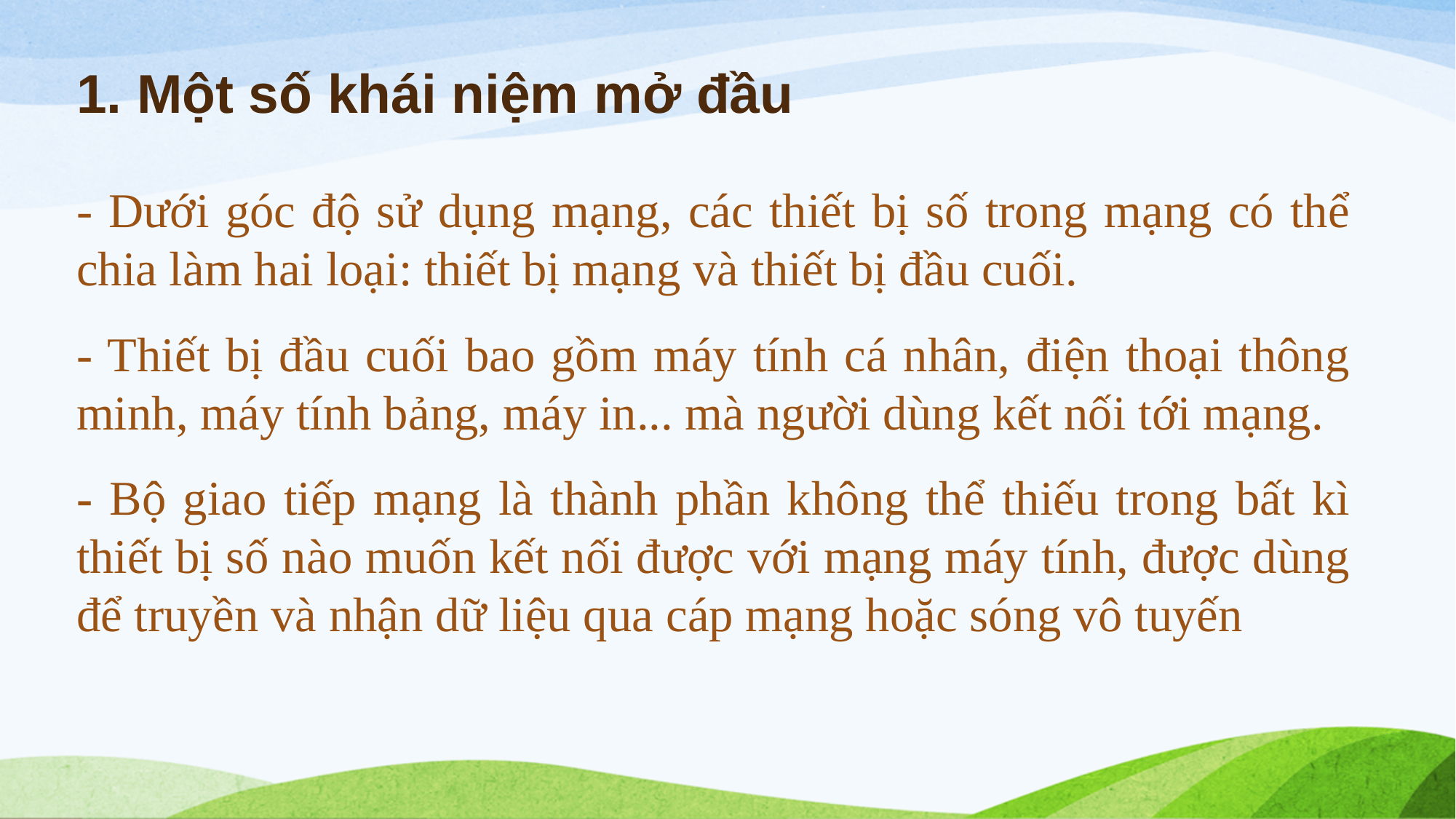

# 1. Một số khái niệm mở đầu
- Dưới góc độ sử dụng mạng, các thiết bị số trong mạng có thể chia làm hai loại: thiết bị mạng và thiết bị đầu cuối.
- Thiết bị đầu cuối bao gồm máy tính cá nhân, điện thoại thông minh, máy tính bảng, máy in... mà người dùng kết nối tới mạng.
- Bộ giao tiếp mạng là thành phần không thể thiếu trong bất kì thiết bị số nào muốn kết nối được với mạng máy tính, được dùng để truyền và nhận dữ liệu qua cáp mạng hoặc sóng vô tuyến